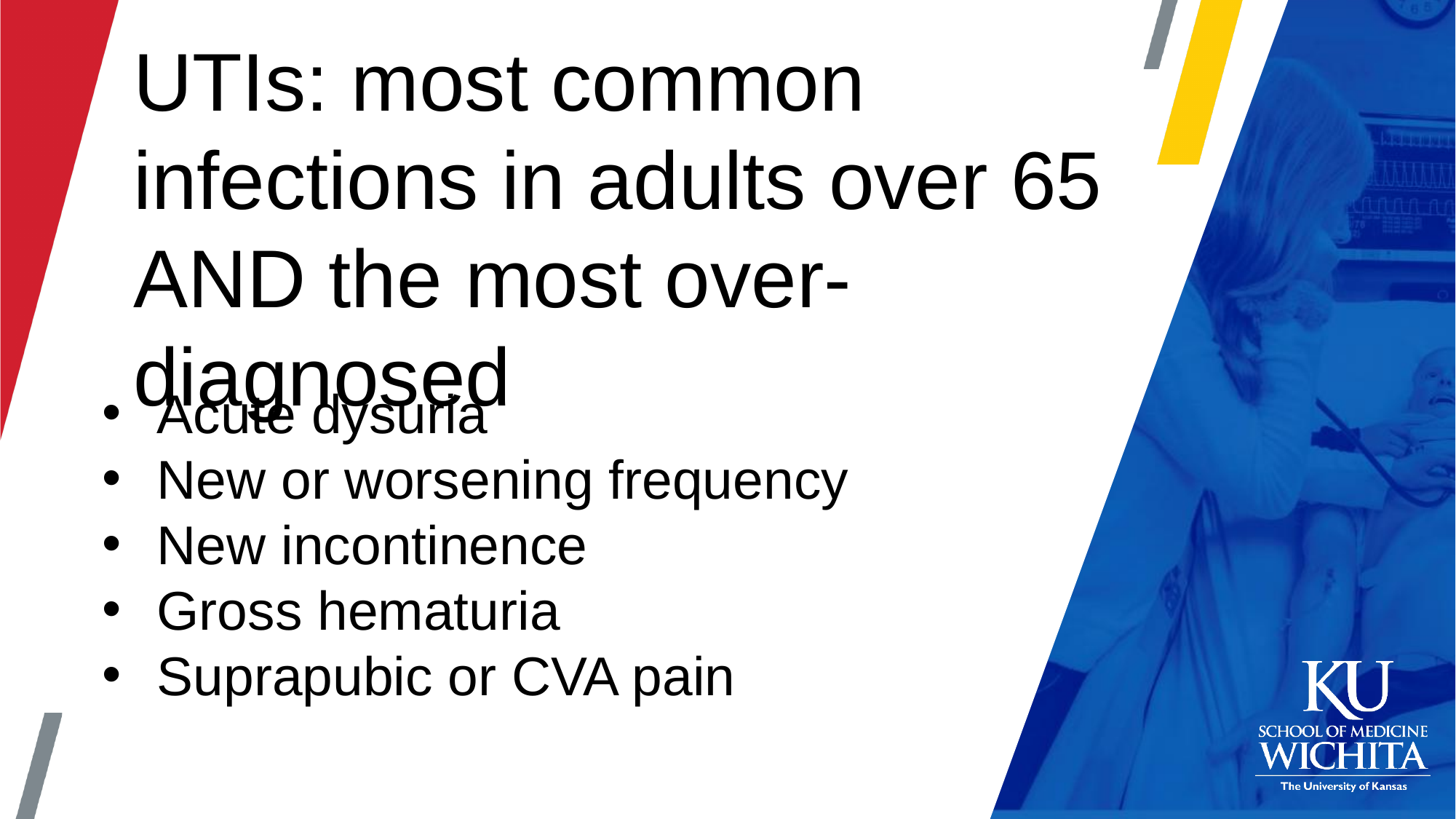

UTIs: most common infections in adults over 65 AND the most over-diagnosed
Acute dysuria
New or worsening frequency
New incontinence
Gross hematuria
Suprapubic or CVA pain